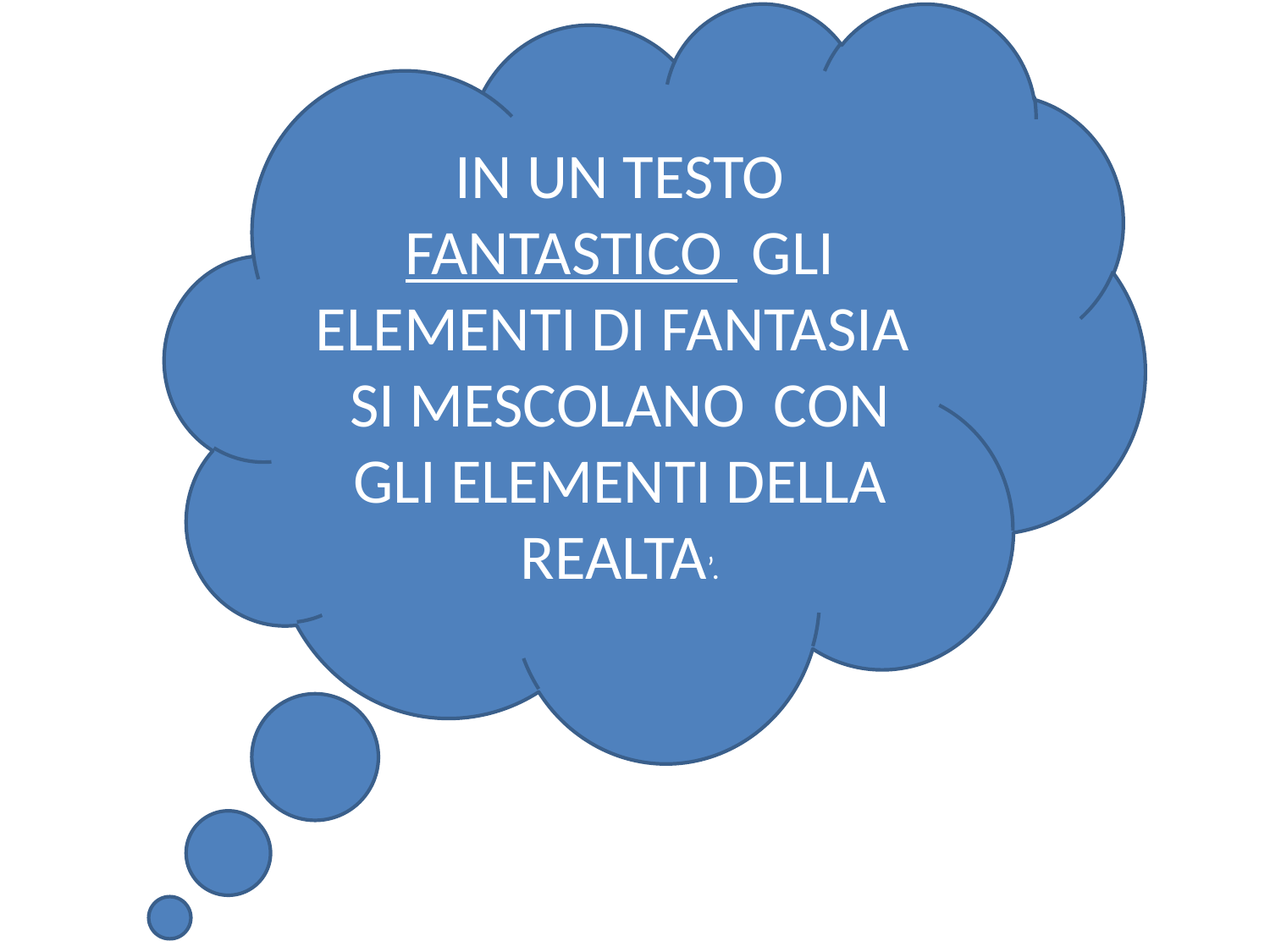

IN UN TESTO FANTASTICO  GLI ELEMENTI DI FANTASIA  SI MESCOLANO  CON GLI ELEMENTI DELLA REALTA’.